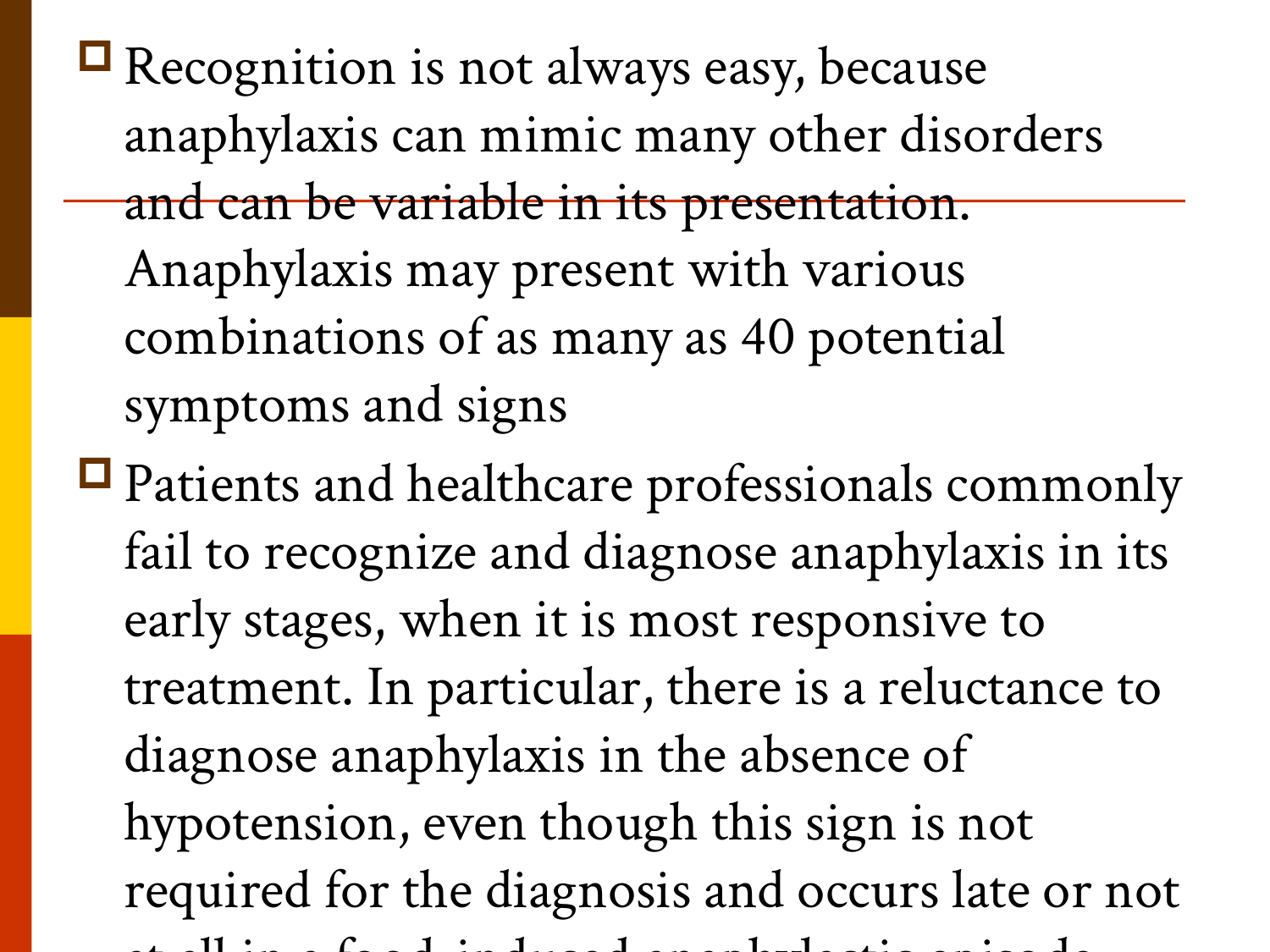

Recognition is not always easy, because anaphylaxis can mimic many other disorders and can be variable in its presentation. Anaphylaxis may present with various combinations of as many as 40 potential symptoms and signs
Patients and healthcare professionals commonly fail to recognize and diagnose anaphylaxis in its early stages, when it is most responsive to treatment. In particular, there is a reluctance to diagnose anaphylaxis in the absence of hypotension, even though this sign is not required for the diagnosis and occurs late or not at all in a food-induced anaphylactic episode